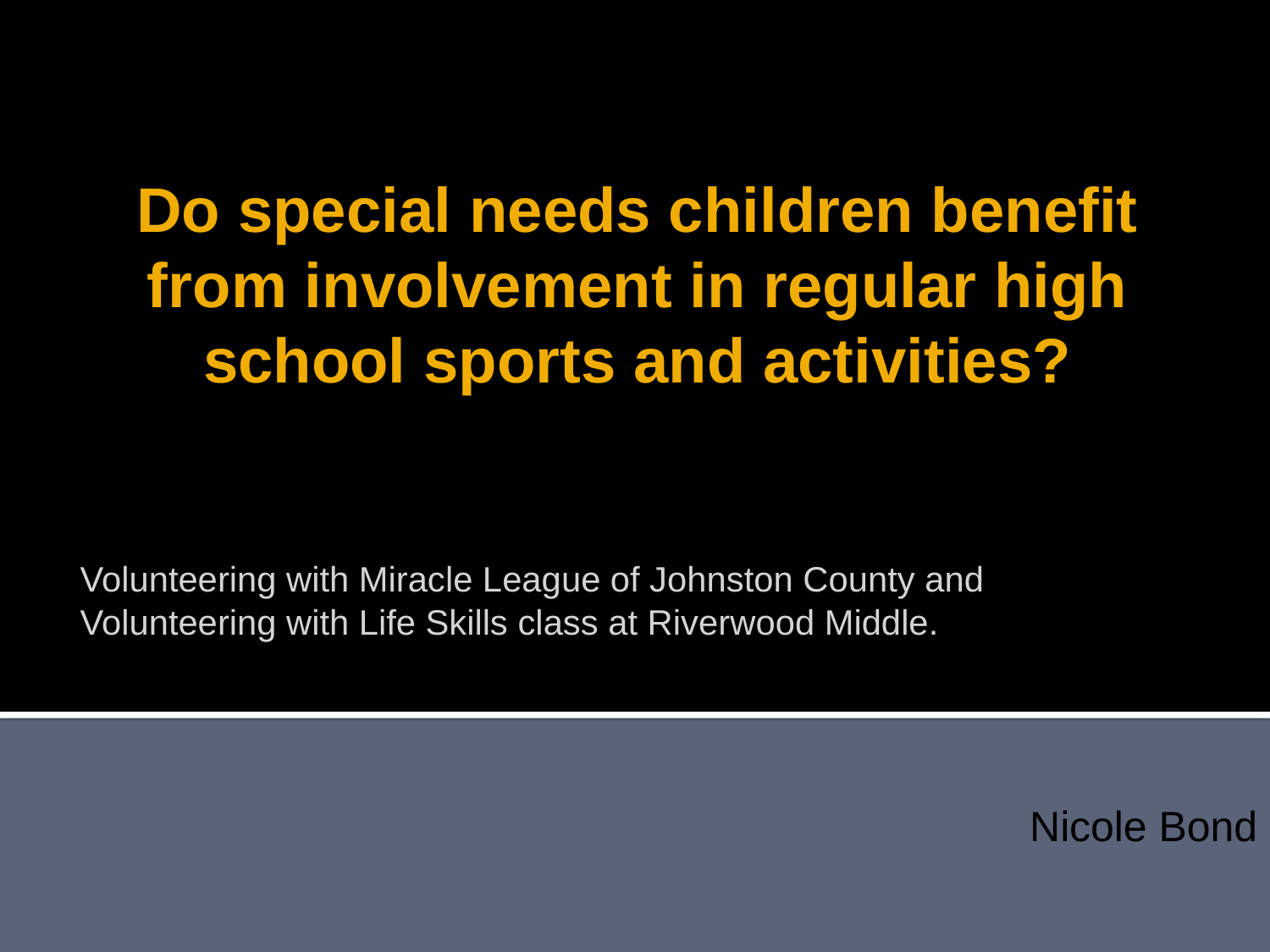

# Do special needs children benefit from involvement in regular high school sports and activities?
Volunteering with Miracle League of Johnston County and Volunteering with Life Skills class at Riverwood Middle.

Nicole Bond